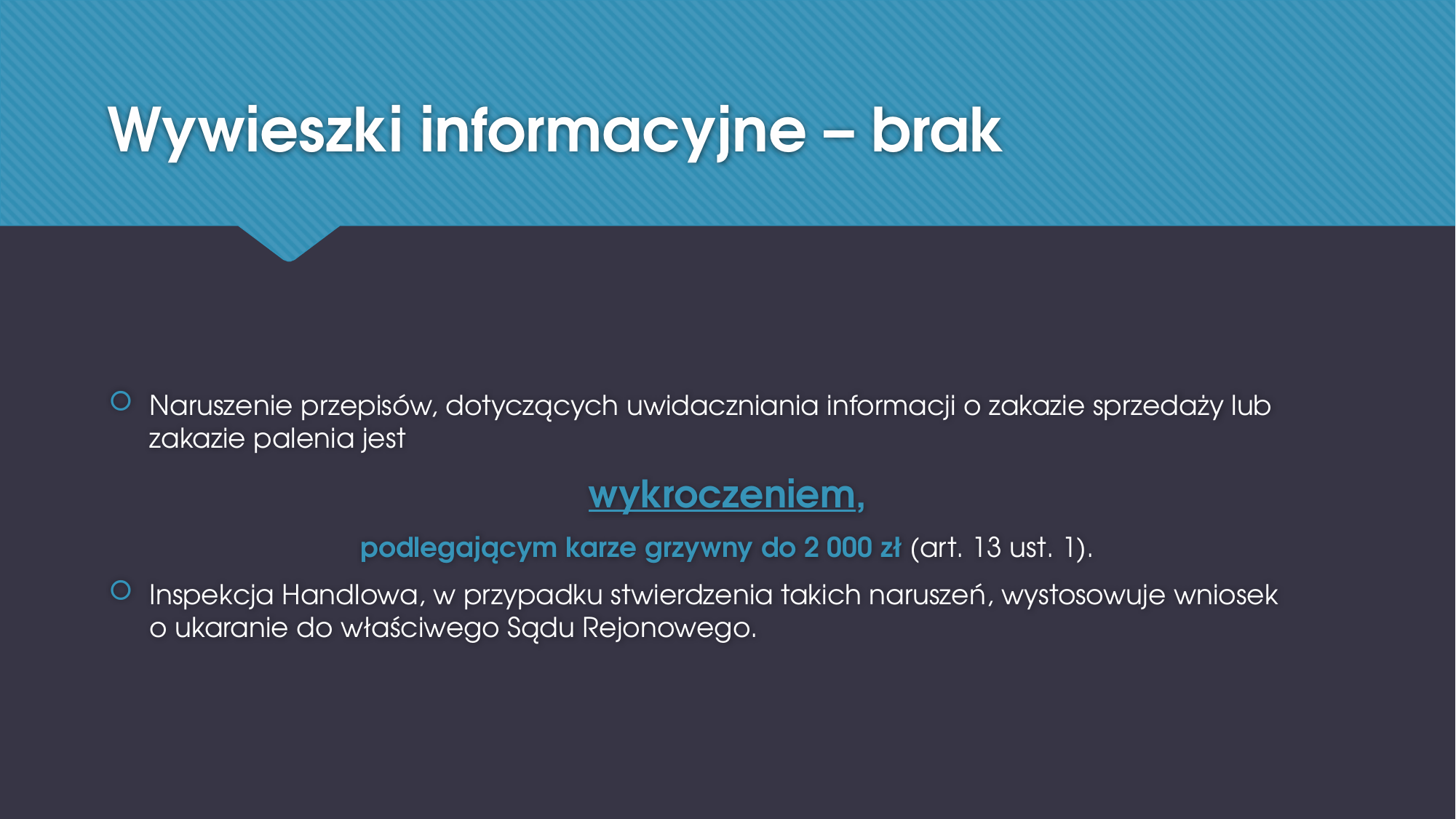

# Wywieszki informacyjne – brak
Naruszenie przepisów, dotyczących uwidaczniania informacji o zakazie sprzedaży lub zakazie palenia jest
wykroczeniem,
podlegającym karze grzywny do 2 000 zł (art. 13 ust. 1).
Inspekcja Handlowa, w przypadku stwierdzenia takich naruszeń, wystosowuje wniosek
o ukaranie do właściwego Sądu Rejonowego.